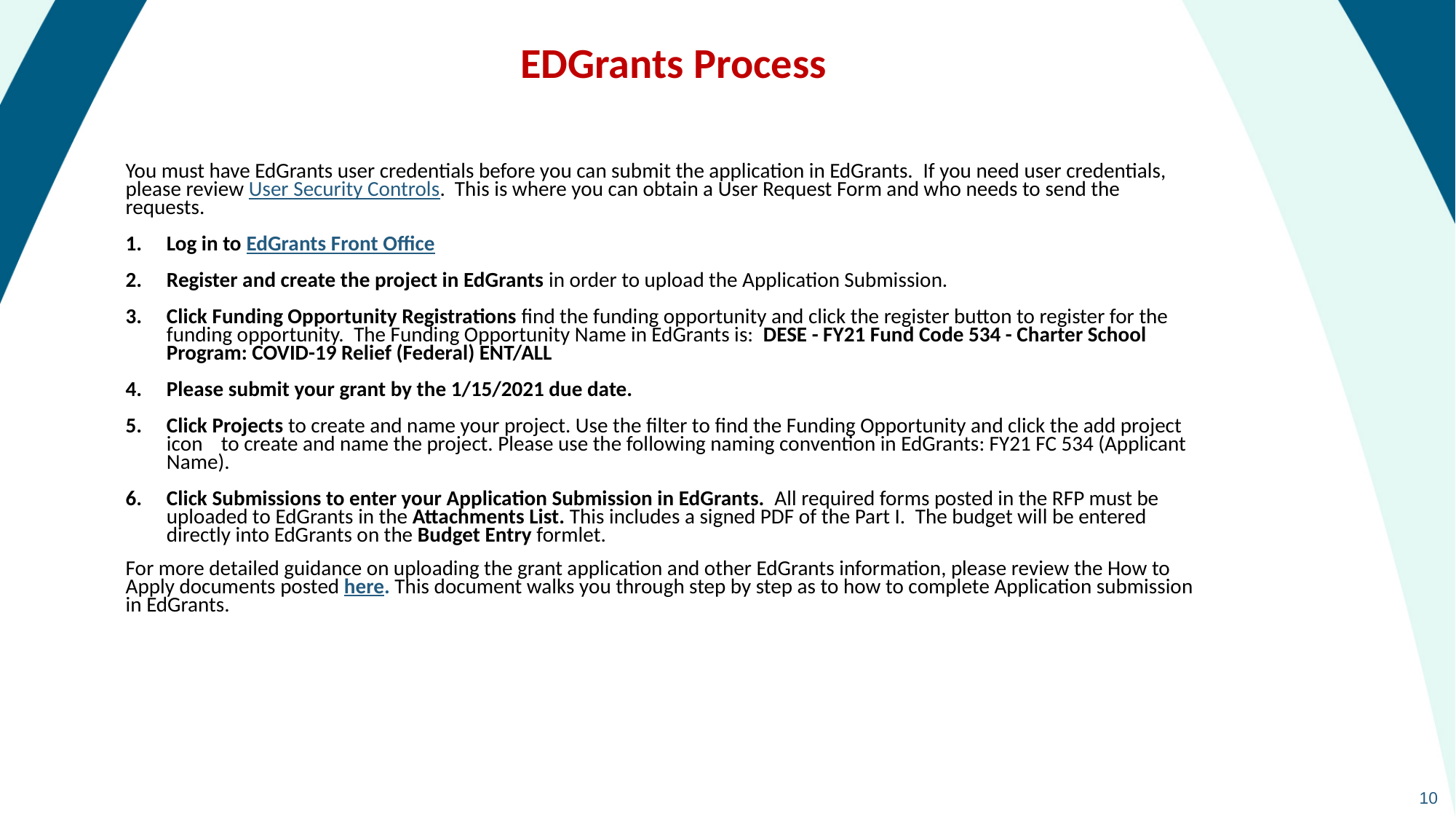

# EDGrants Process
You must have EdGrants user credentials before you can submit the application in EdGrants.  If you need user credentials, please review User Security Controls.  This is where you can obtain a User Request Form and who needs to send the requests.

Log in to EdGrants Front Office

Register and create the project in EdGrants in order to upload the Application Submission.

Click Funding Opportunity Registrations find the funding opportunity and click the register button to register for the funding opportunity.  The Funding Opportunity Name in EdGrants is:  DESE - FY21 Fund Code 534 - Charter School Program: COVID-19 Relief (Federal) ENT/ALL

Please submit your grant by the 1/15/2021 due date.

Click Projects to create and name your project. Use the filter to find the Funding Opportunity and click the add project icon 	to create and name the project. Please use the following naming convention in EdGrants: FY21 FC 534 (Applicant Name).

Click Submissions to enter your Application Submission in EdGrants.  All required forms posted in the RFP must be uploaded to EdGrants in the Attachments List. This includes a signed PDF of the Part I.  The budget will be entered directly into EdGrants on the Budget Entry formlet.
For more detailed guidance on uploading the grant application and other EdGrants information, please review the How to Apply documents posted here. This document walks you through step by step as to how to complete Application submission in EdGrants.

10